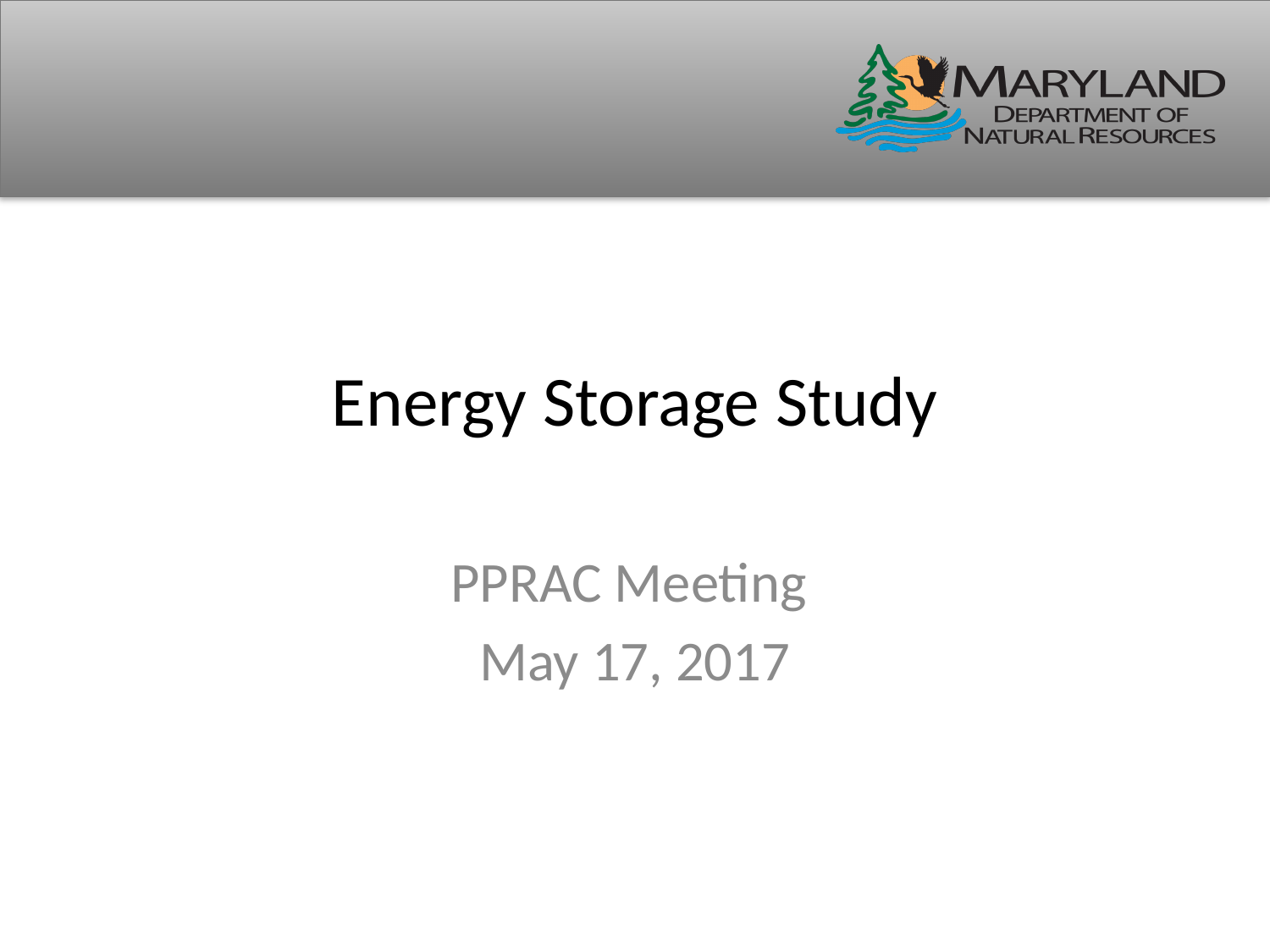

# Energy Storage Study
PPRAC Meeting
May 17, 2017